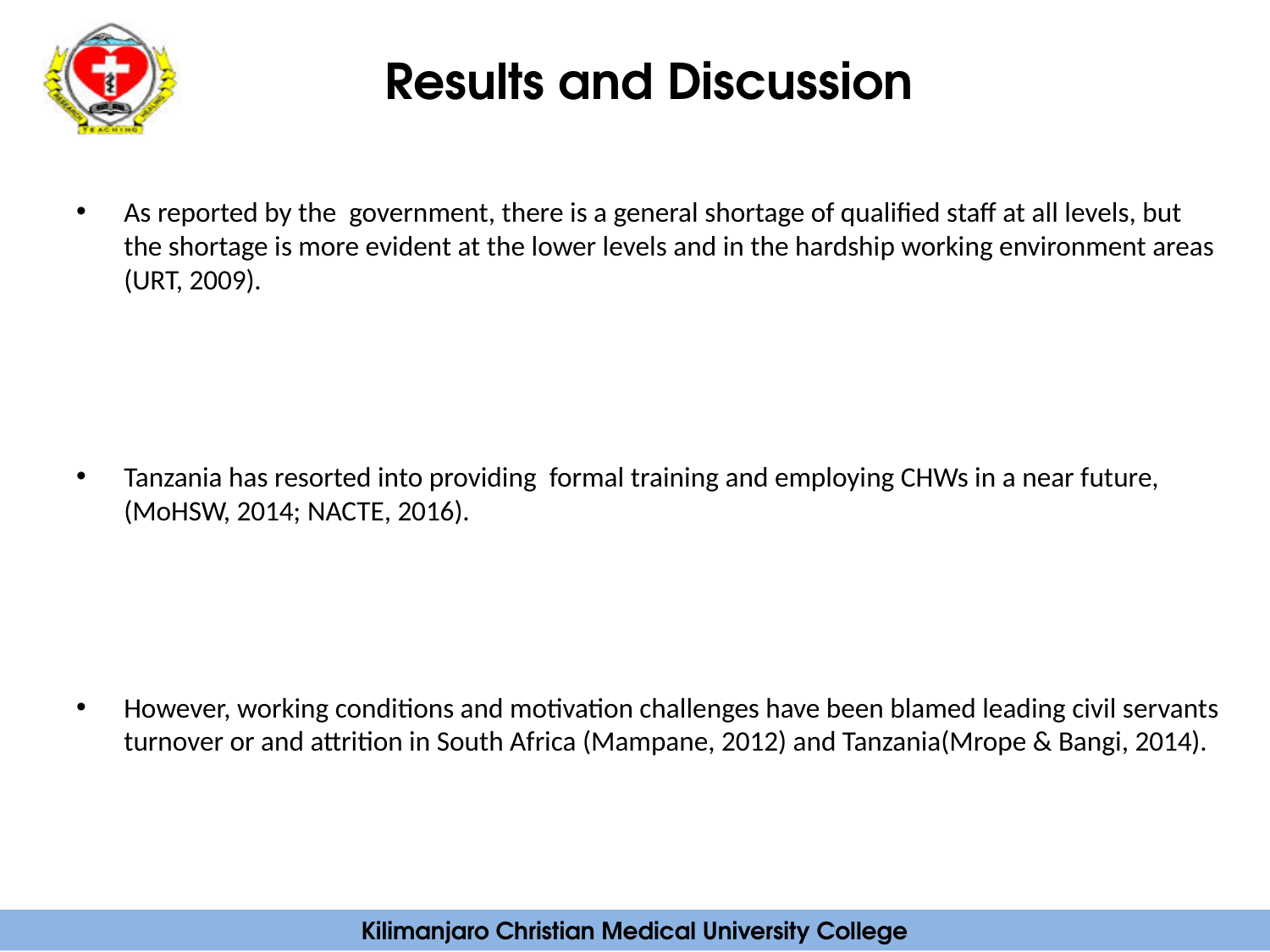

# Results and Discussion

As reported by the  government, there is a general shortage of qualified staff at all levels, but the shortage is more evident at the lower levels and in the hardship working environment areas (URT, 2009).

Tanzania has resorted into providing  formal training and employing CHWs in a near future, (MoHSW, 2014; NACTE, 2016).

However, working conditions and motivation challenges have been blamed leading civil servants turnover or and attrition in South Africa (Mampane, 2012) and Tanzania(Mrope & Bangi, 2014).